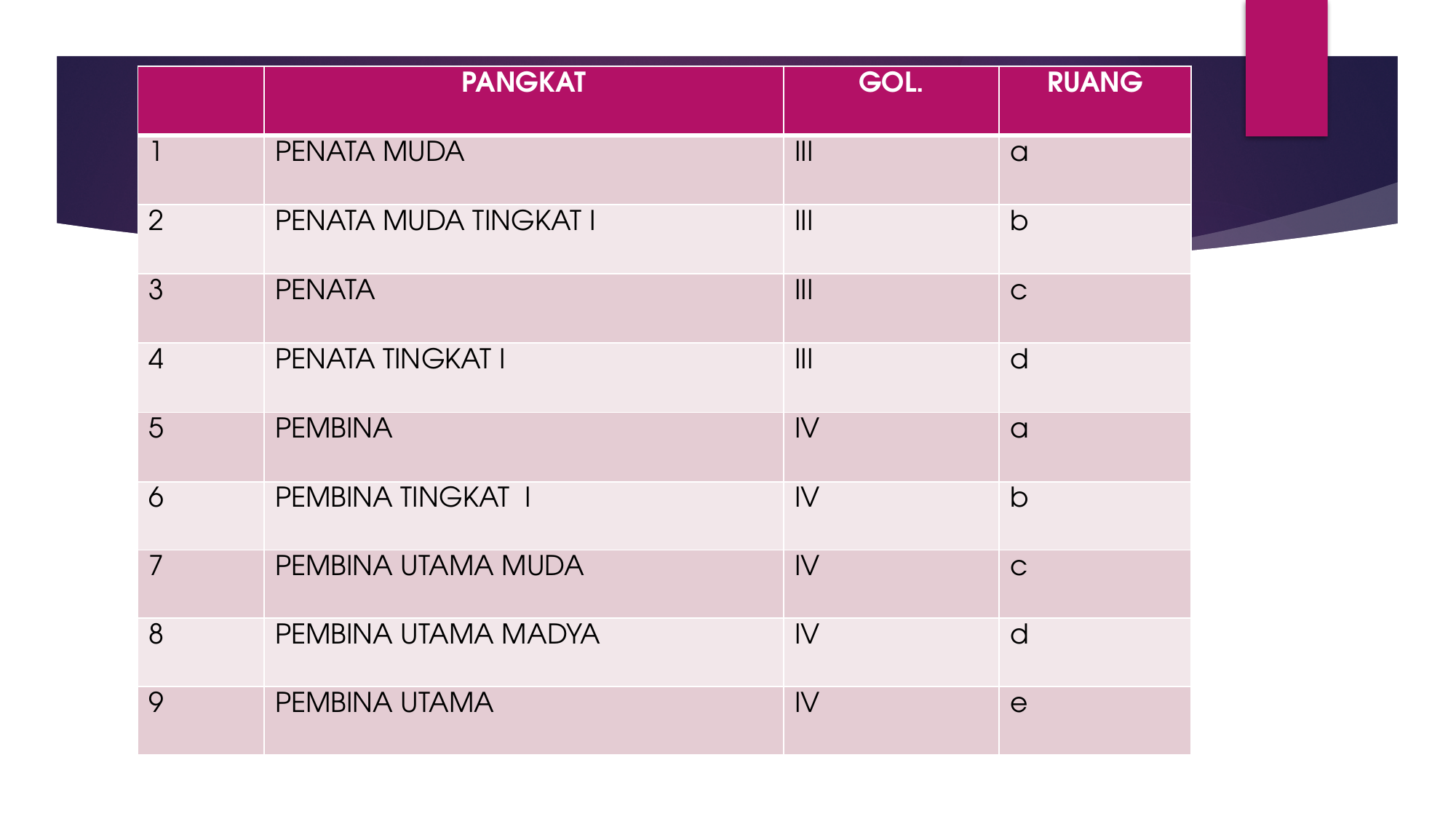

|  | PANGKAT | GOL. | RUANG |
| --- | --- | --- | --- |
| 1 | PENATA MUDA | III | a |
| 2 | PENATA MUDA TINGKAT I | III | b |
| 3 | PENATA | III | c |
| 4 | PENATA TINGKAT I | III | d |
| 5 | PEMBINA | IV | a |
| 6 | PEMBINA TINGKAT I | IV | b |
| 7 | PEMBINA UTAMA MUDA | IV | c |
| 8 | PEMBINA UTAMA MADYA | IV | d |
| 9 | PEMBINA UTAMA | IV | e |